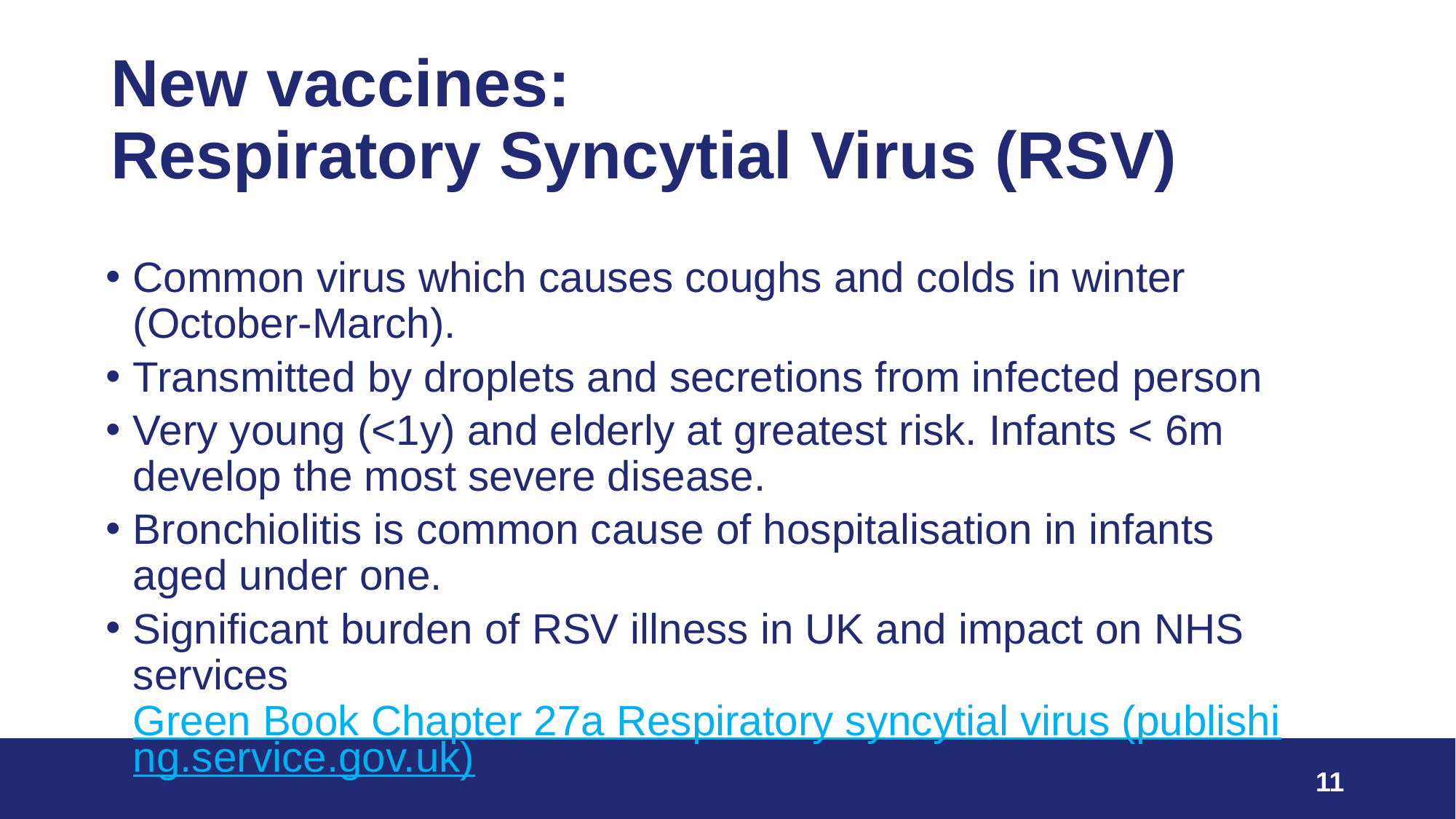

# New vaccines: Respiratory Syncytial Virus (RSV)

Common virus which causes coughs and colds in winter (October-March).
Transmitted by droplets and secretions from infected person
Very young (<1y) and elderly at greatest risk. Infants < 6m develop the most severe disease.
Bronchiolitis is common cause of hospitalisation in infants aged under one.
Significant burden of RSV illness in UK and impact on NHS services Green Book Chapter 27a Respiratory syncytial virus (publishing.service.gov.uk)

11